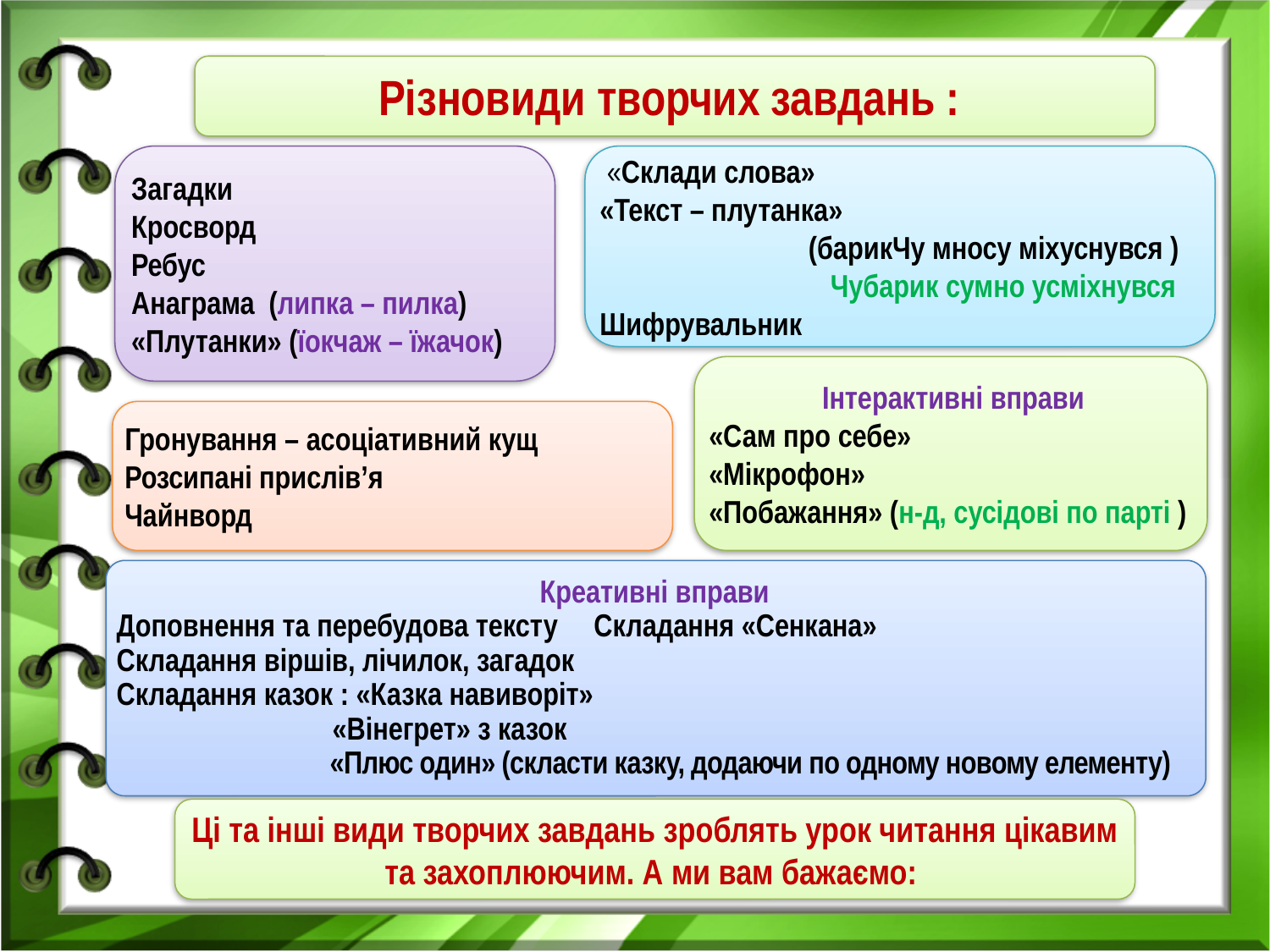

Різновиди творчих завдань :
Загадки
Кросворд
Ребус
Анаграма  (липка – пилка)
«Плутанки» (їокчаж – їжачок)
 «Склади слова»
«Текст – плутанка»
                             (барикЧу мносу міхуснувся )
                            Чубарик сумно усміхнувся
Шифрувальник

Інтерактивні вправи
«Сам про себе»
«Мікрофон»
«Побажання» (н-д, сусідові по парті )

Гронування – асоціативний кущ
Розсипані прислів’я
Чайнворд
Креативні вправи
Доповнення та перебудова тексту     Складання «Сенкана»
Складання віршів, лічилок, загадок
Складання казок : «Казка навиворіт»
                              «Вінегрет» з казок
                                «Плюс один» (скласти казку, додаючи по одному новому елементу)
Ці та інші види творчих завдань зроблять урок читання цікавим та захоплюючим. А ми вам бажаємо: